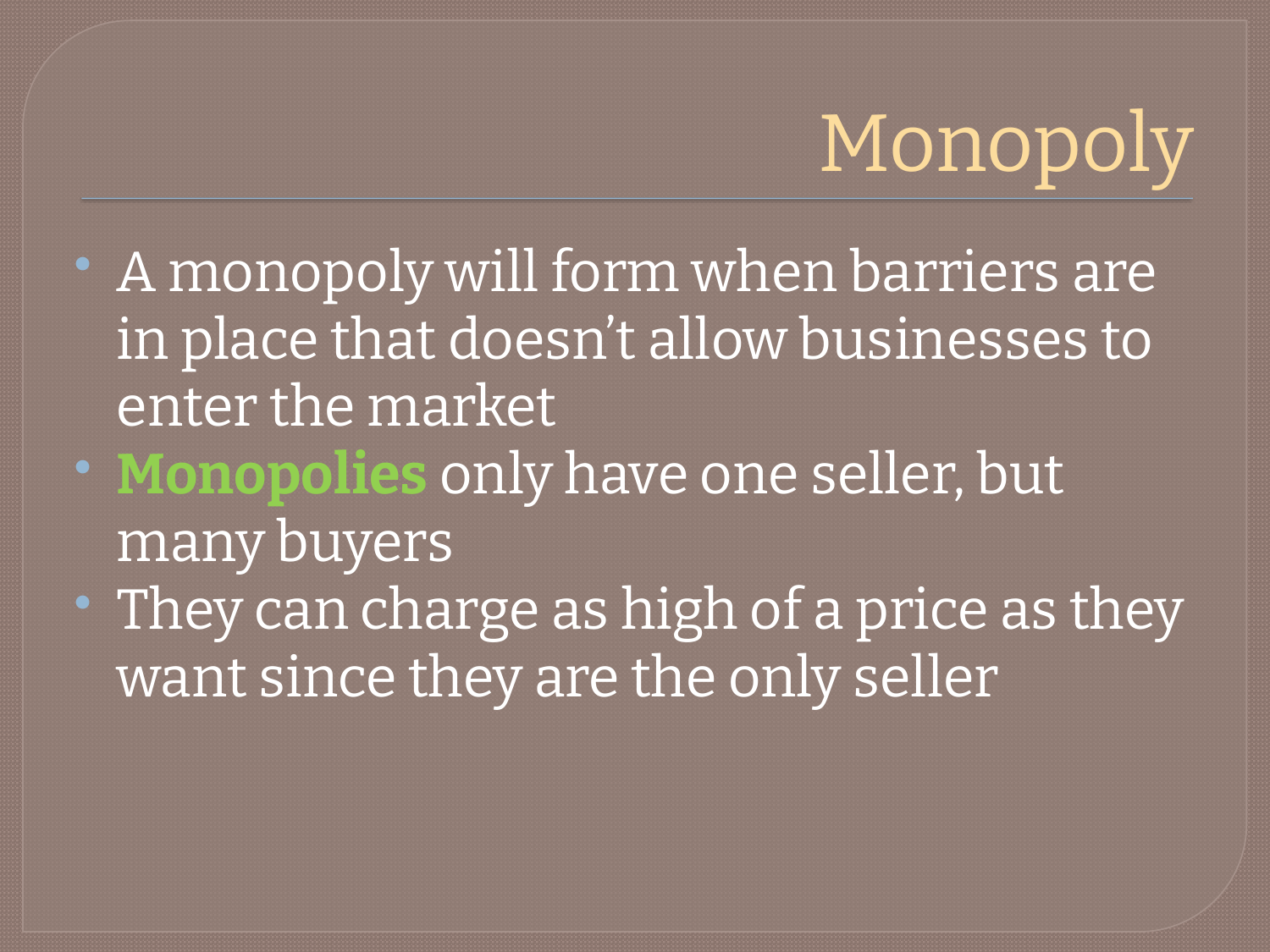

# Monopoly
A monopoly will form when barriers are in place that doesn’t allow businesses to enter the market
Monopolies only have one seller, but many buyers
They can charge as high of a price as they want since they are the only seller